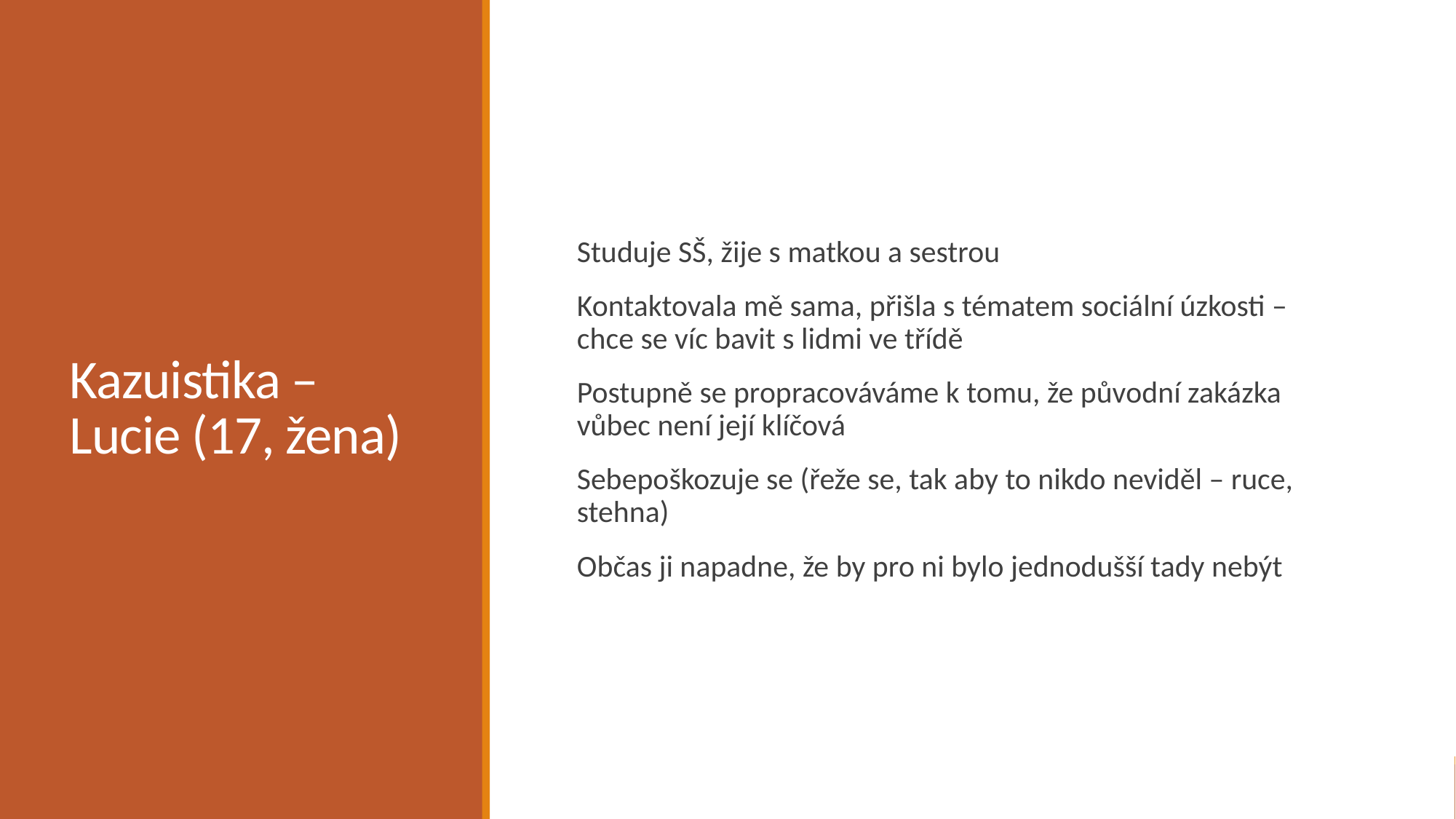

# Kazuistika – Lucie (17, žena)
Studuje SŠ, žije s matkou a sestrou
Kontaktovala mě sama, přišla s tématem sociální úzkosti – chce se víc bavit s lidmi ve třídě
Postupně se propracováváme k tomu, že původní zakázka vůbec není její klíčová
Sebepoškozuje se (řeže se, tak aby to nikdo neviděl – ruce, stehna)
Občas ji napadne, že by pro ni bylo jednodušší tady nebýt